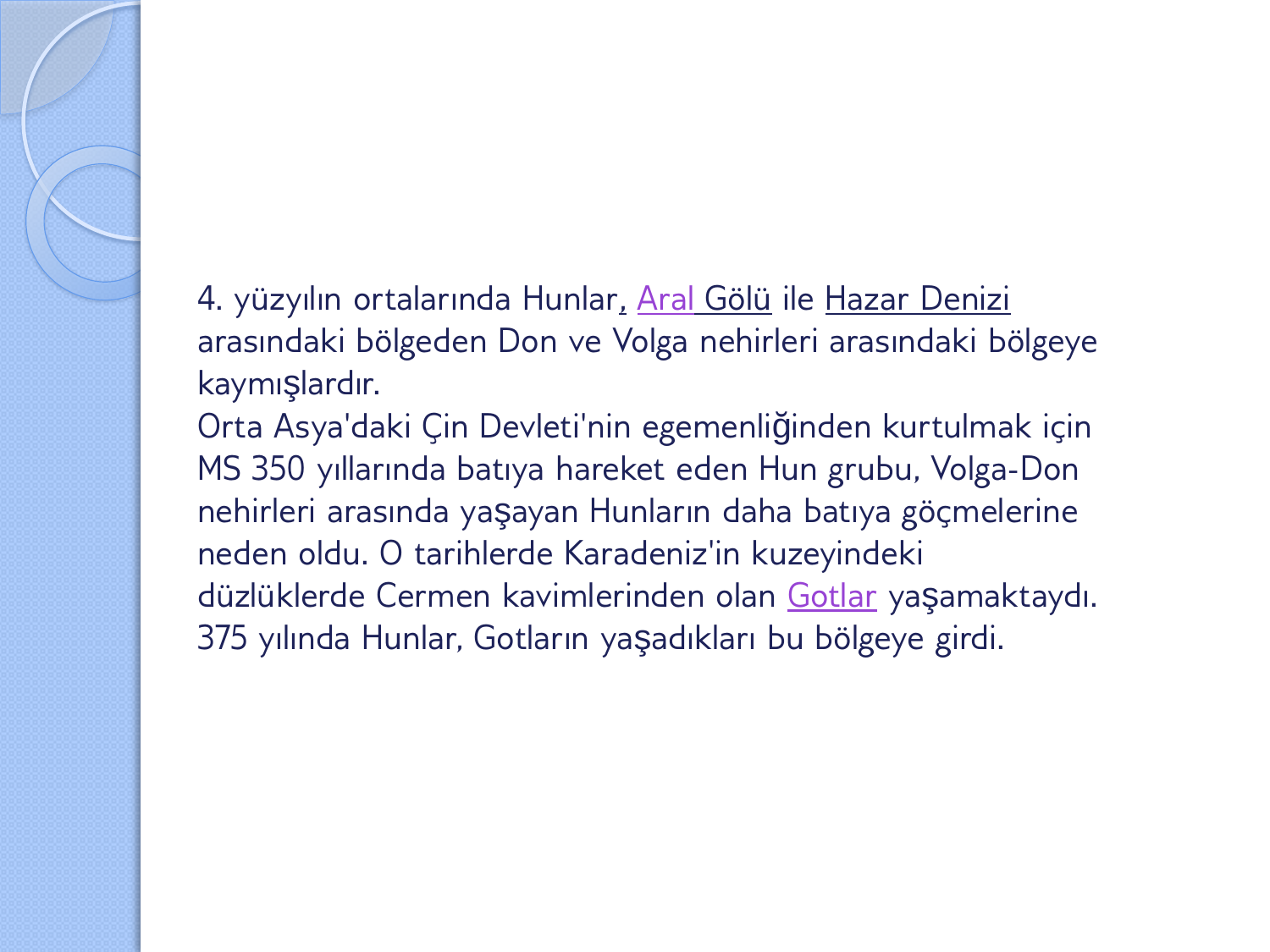

# 4. yüzyılın ortalarında Hunlar, Aral Gölü ile Hazar Denizi arasındaki bölgeden Don ve Volga nehirleri arasındaki bölgeye kaymışlardır. Orta Asya'daki Çin Devleti'nin egemenliğinden kurtulmak için MS 350 yıllarında batıya hareket eden Hun grubu, Volga-Don nehirleri arasında yaşayan Hunların daha batıya göçmelerine neden oldu. O tarihlerde Karadeniz'in kuzeyindeki düzlüklerde Cermen kavimlerinden olan Gotlar yaşamaktaydı. 375 yılında Hunlar, Gotların yaşadıkları bu bölgeye girdi.